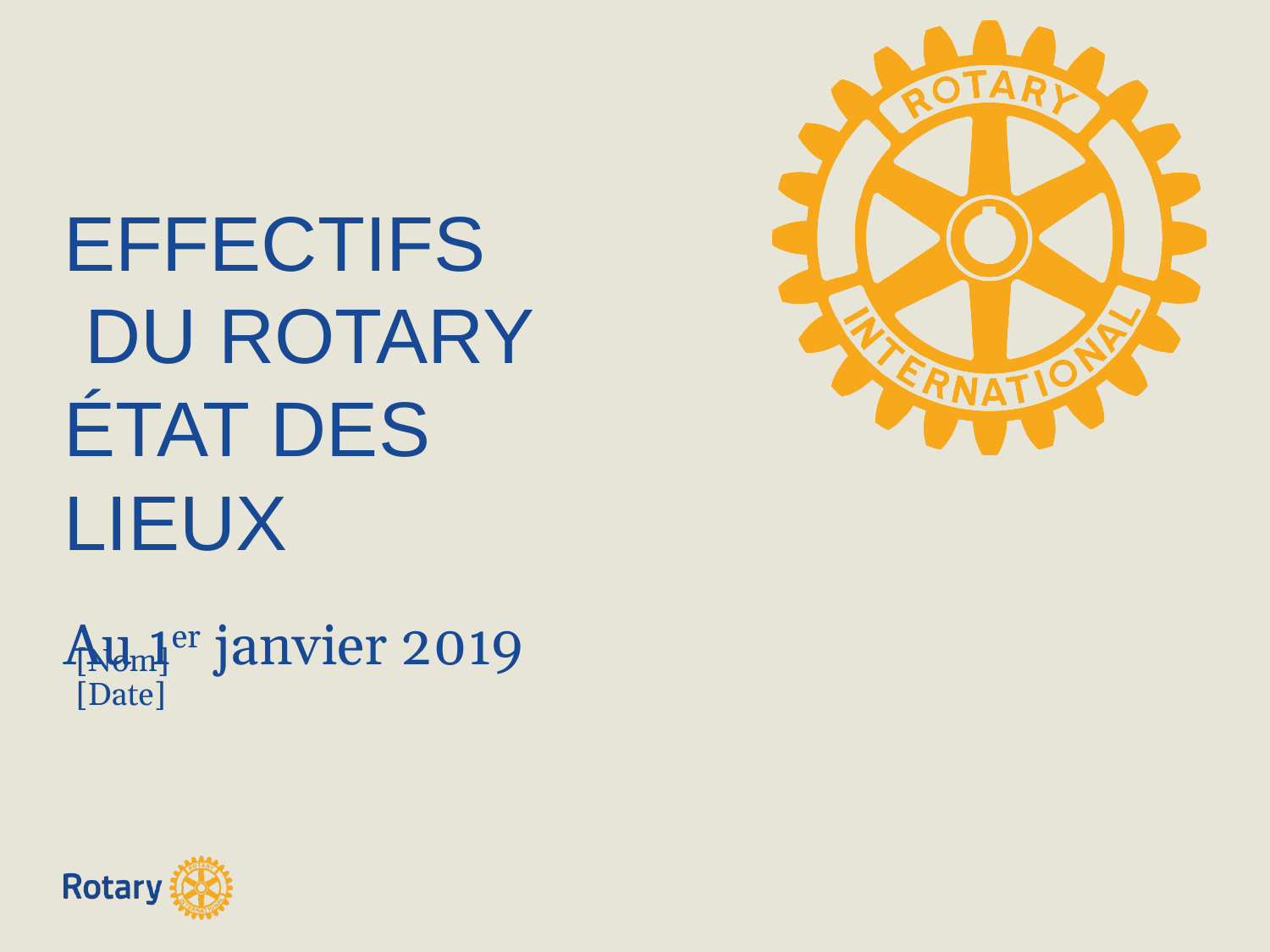

EFFECTIFS         DU ROTARY    ÉTAT DES LIEUX
Au 1er janvier 2019

[Nom]
[Date]